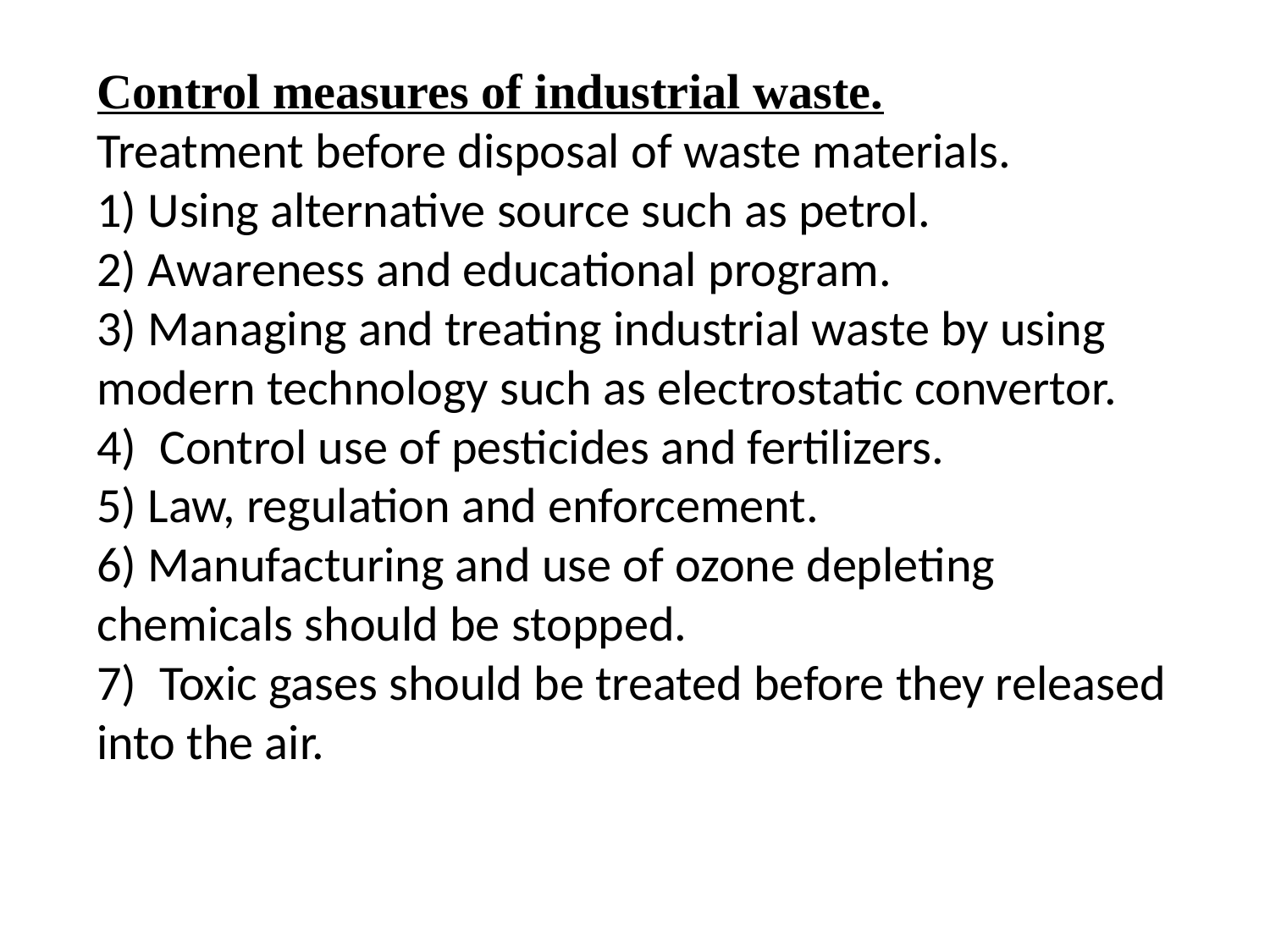

Control measures of industrial waste.
Treatment before disposal of waste materials.
1) Using alternative source such as petrol.
2) Awareness and educational program.
3) Managing and treating industrial waste by using modern technology such as electrostatic convertor.
4)  Control use of pesticides and fertilizers.
5) Law, regulation and enforcement.
6) Manufacturing and use of ozone depleting chemicals should be stopped.
7)  Toxic gases should be treated before they released into the air.